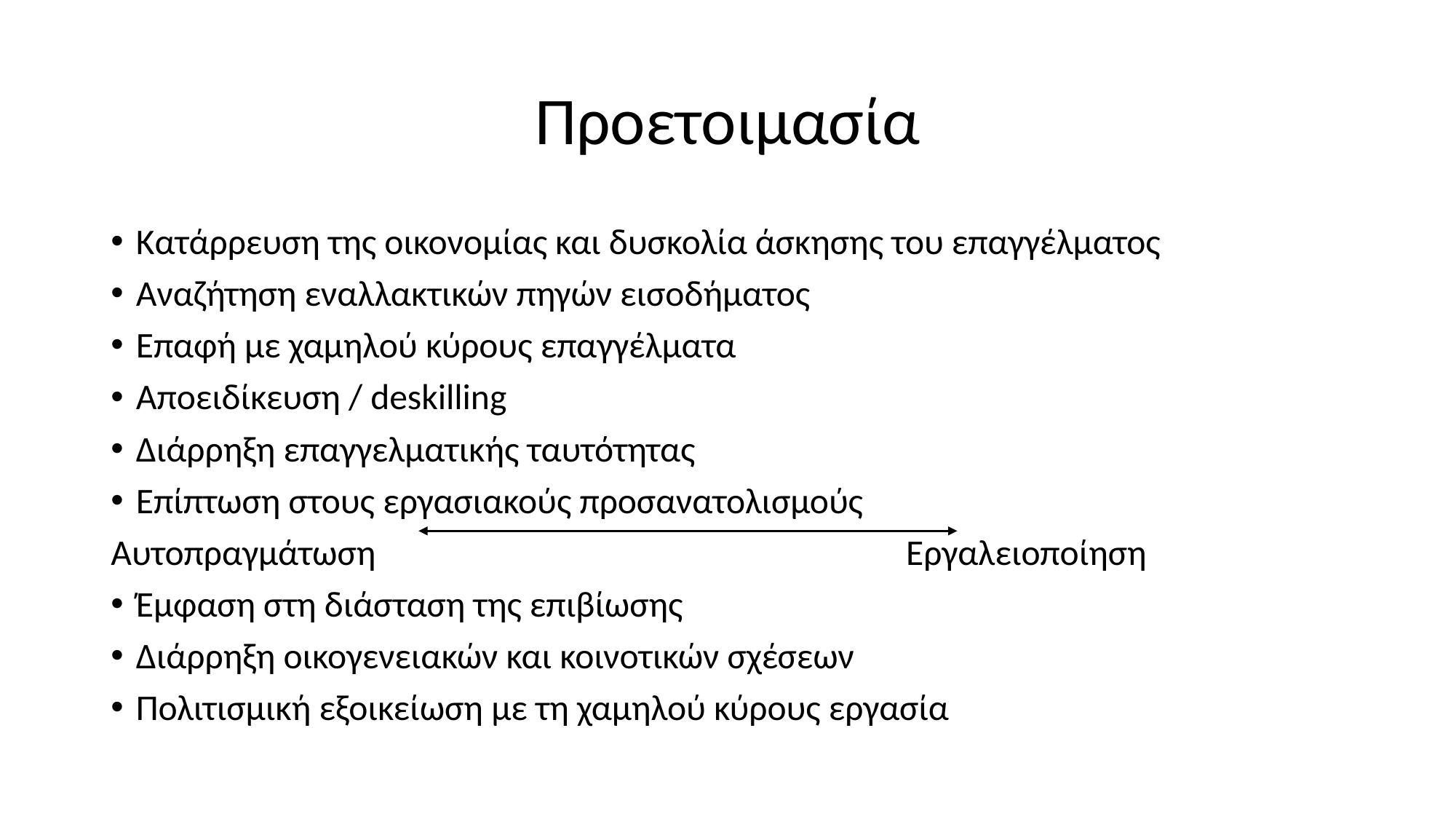

# Προετοιμασία
Κατάρρευση της οικονομίας και δυσκολία άσκησης του επαγγέλματος
Αναζήτηση εναλλακτικών πηγών εισοδήματος
Επαφή με χαμηλού κύρους επαγγέλματα
Αποειδίκευση / deskilling
Διάρρηξη επαγγελματικής ταυτότητας
Επίπτωση στους εργασιακούς προσανατολισμούς
Αυτοπραγμάτωση                                                                 Εργαλειοποίηση
Έμφαση στη διάσταση της επιβίωσης
Διάρρηξη οικογενειακών και κοινοτικών σχέσεων
Πολιτισμική εξοικείωση με τη χαμηλού κύρους εργασία